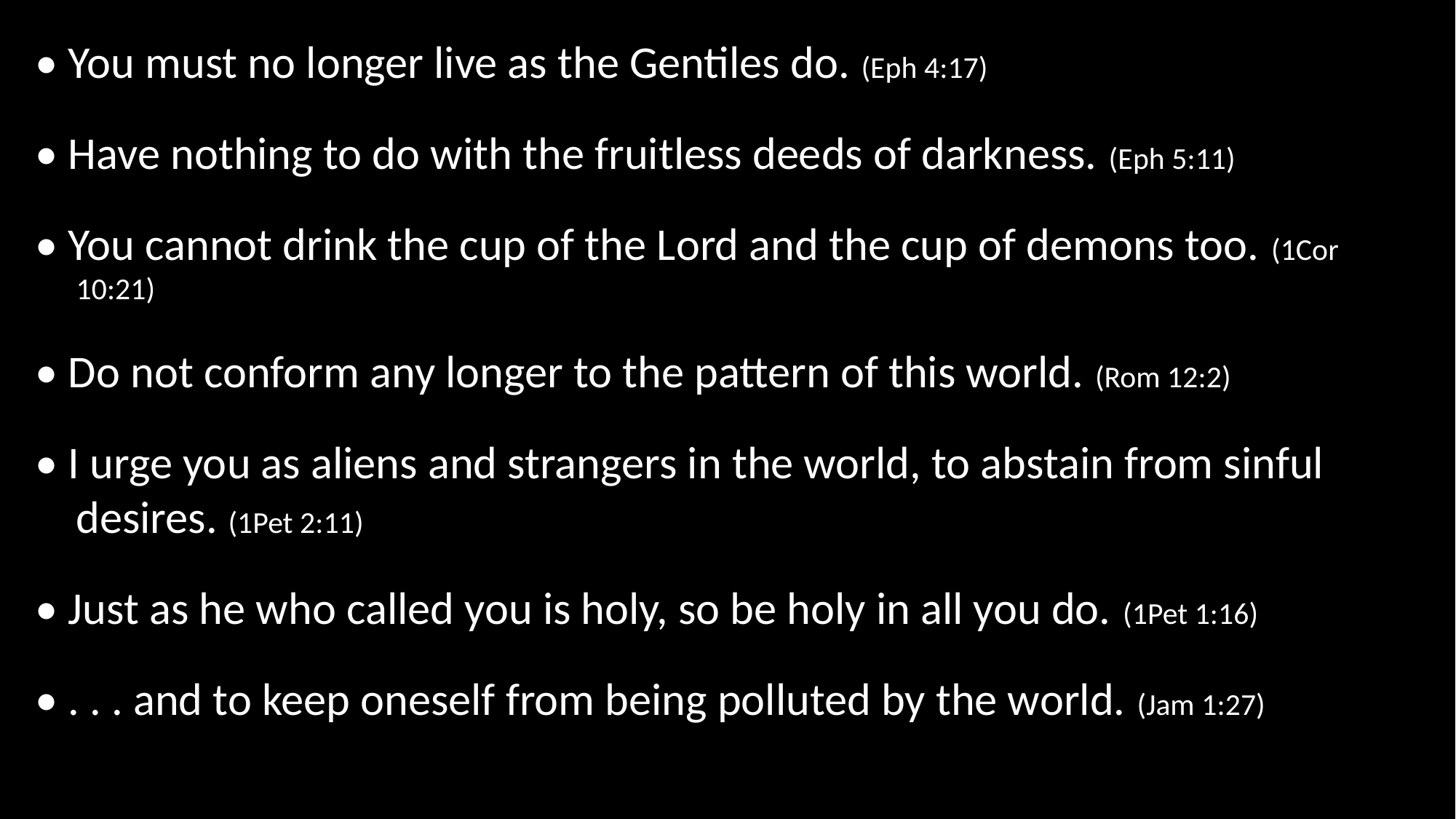

• You must no longer live as the Gentiles do. (Eph 4:17)
• Have nothing to do with the fruitless deeds of darkness. (Eph 5:11)
• You cannot drink the cup of the Lord and the cup of demons too. (1Cor 10:21)
• Do not conform any longer to the pattern of this world. (Rom 12:2)
• I urge you as aliens and strangers in the world, to abstain from sinful desires. (1Pet 2:11)
• Just as he who called you is holy, so be holy in all you do. (1Pet 1:16)
• . . . and to keep oneself from being polluted by the world. (Jam 1:27)